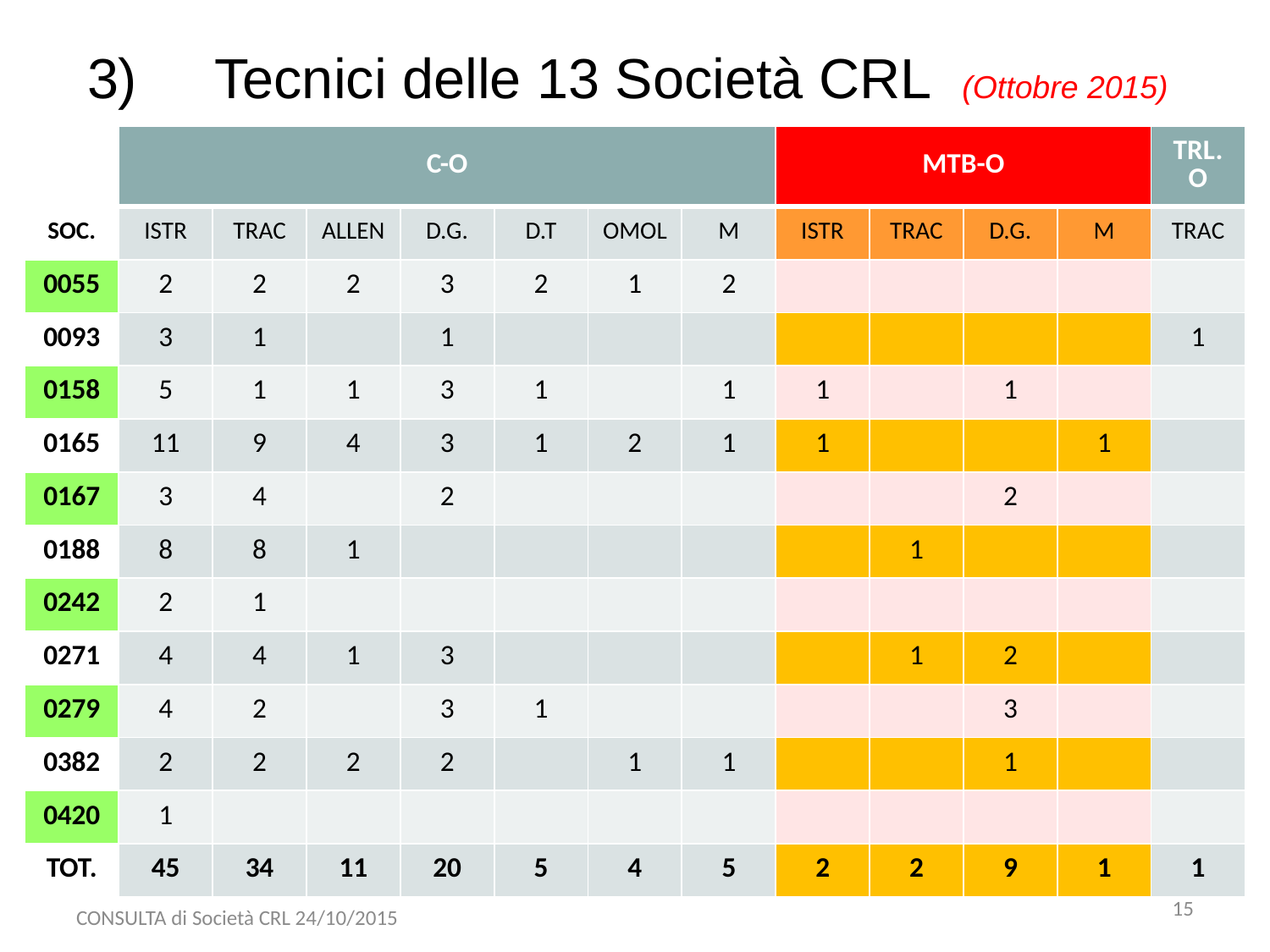

3)	Tecnici delle 13 Società CRL  (Ottobre 2015)
| SOC. | C-O |  |  |  |  |  |  | MTB-O |  |  |  | TRL.O |
| --- | --- | --- | --- | --- | --- | --- | --- | --- | --- | --- | --- | --- |
| SOC. | ISTR | TRAC | ALLEN | D.G. | D.T | OMOL | M | ISTR | TRAC | D.G. | M | TRAC |
| 0055 | 2 | 2 | 2 | 3 | 2 | 1 | 2 |  |  |  |  |  |
| 0093 | 3 | 1 |  | 1 |  |  |  |  |  |  |  | 1 |
| 0158 | 5 | 1 | 1 | 3 | 1 |  | 1 | 1 |  | 1 |  |  |
| 0165 | 11 | 9 | 4 | 3 | 1 | 2 | 1 | 1 |  |  | 1 |  |
| 0167 | 3 | 4 |  | 2 |  |  |  |  |  | 2 |  |  |
| 0188 | 8 | 8 | 1 |  |  |  |  |  | 1 |  |  |  |
| 0242 | 2 | 1 |  |  |  |  |  |  |  |  |  |  |
| 0271 | 4 | 4 | 1 | 3 |  |  |  |  | 1 | 2 |  |  |
| 0279 | 4 | 2 |  | 3 | 1 |  |  |  |  | 3 |  |  |
| 0382 | 2 | 2 | 2 | 2 |  | 1 | 1 |  |  | 1 |  |  |
| 0420 | 1 |  |  |  |  |  |  |  |  |  |  |  |
| TOT. | 45 | 34 | 11 | 20 | 5 | 4 | 5 | 2 | 2 | 9 | 1 | 1 |
CONSULTA di Società CRL 24/10/2015
15